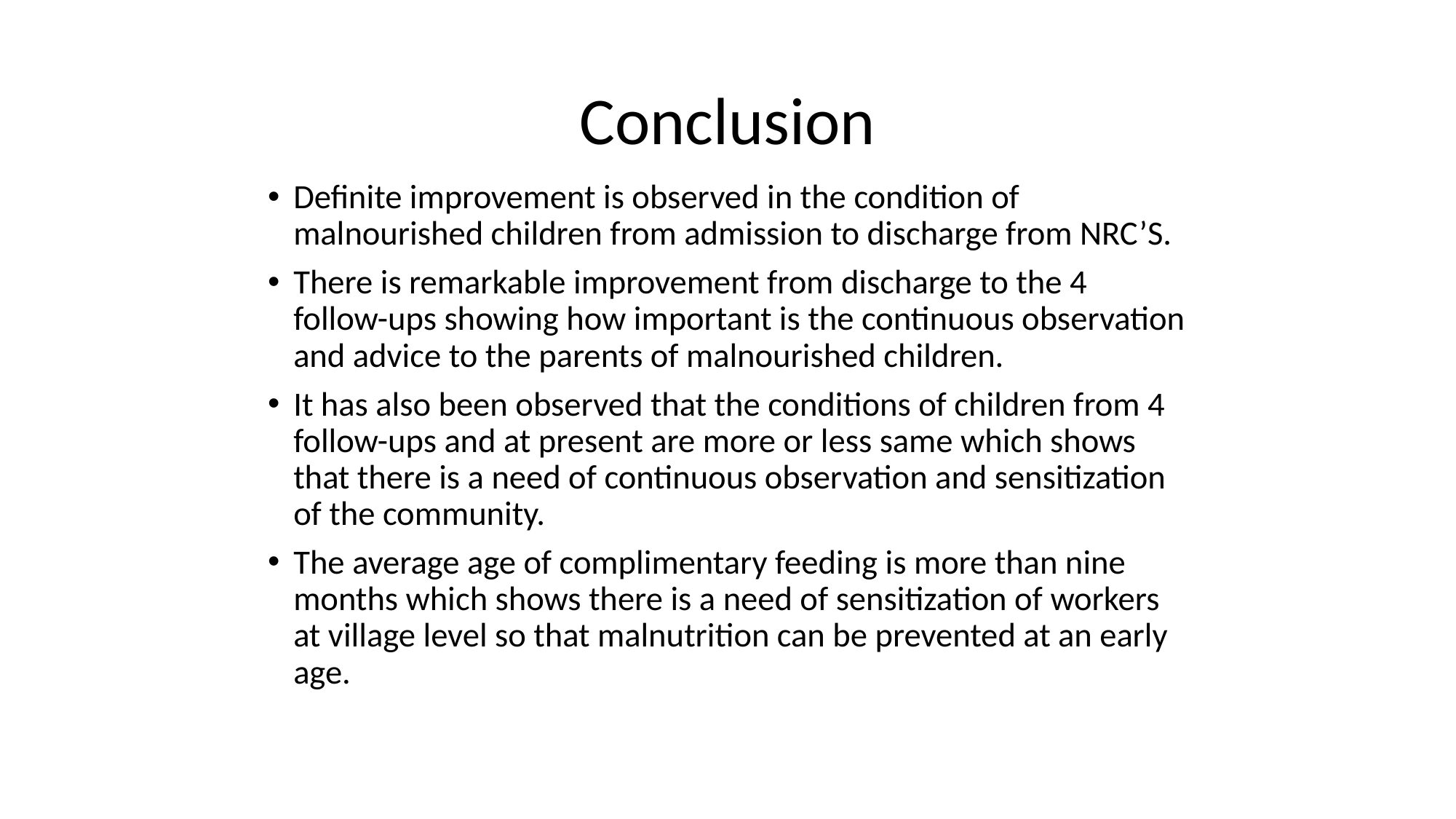

# Conclusion
Definite improvement is observed in the condition of malnourished children from admission to discharge from NRC’S.
There is remarkable improvement from discharge to the 4 follow-ups showing how important is the continuous observation and advice to the parents of malnourished children.
It has also been observed that the conditions of children from 4 follow-ups and at present are more or less same which shows that there is a need of continuous observation and sensitization of the community.
The average age of complimentary feeding is more than nine months which shows there is a need of sensitization of workers at village level so that malnutrition can be prevented at an early age.